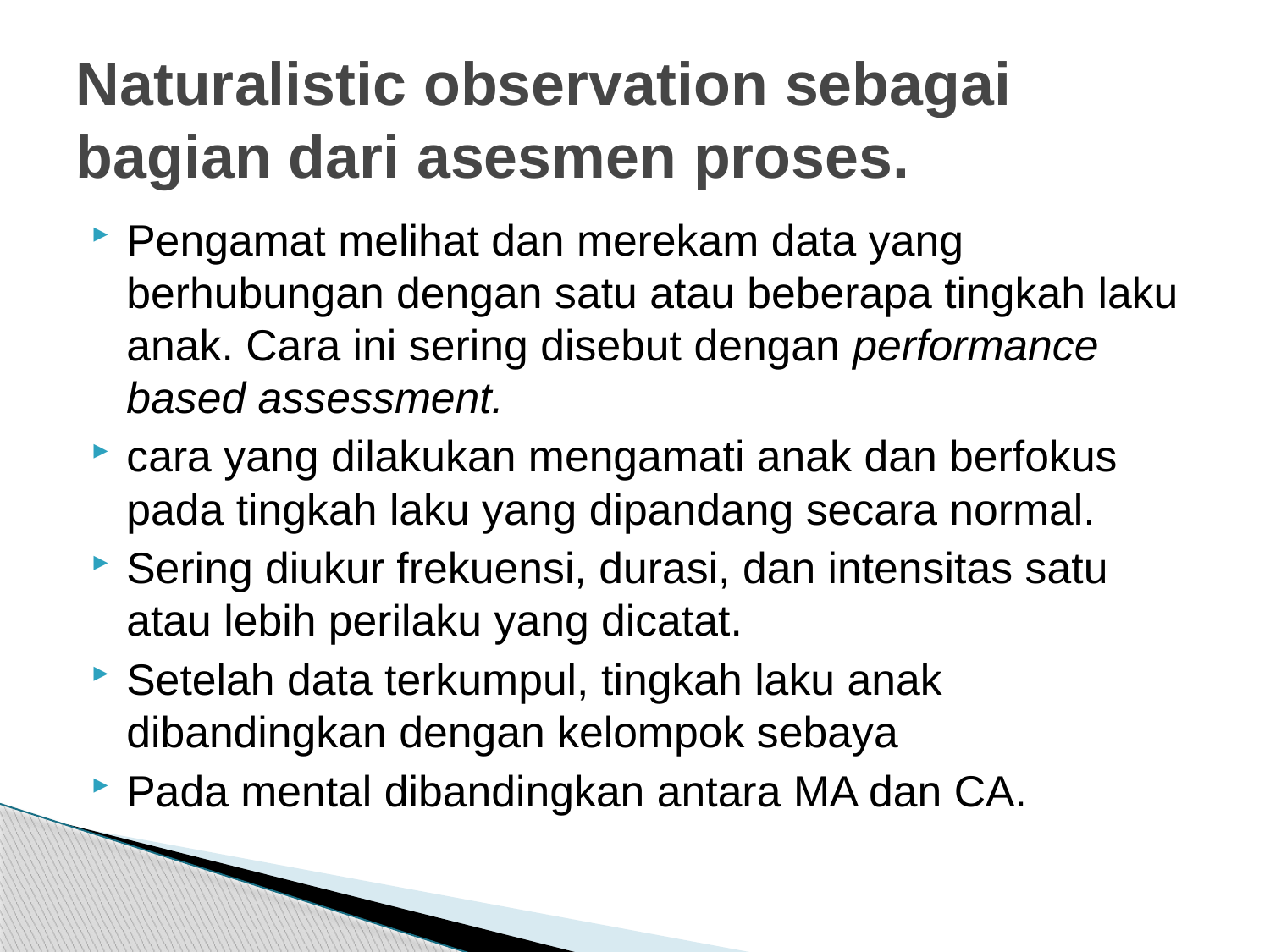

# Naturalistic observation sebagai bagian dari asesmen proses.
Pengamat melihat dan merekam data yang berhubungan dengan satu atau beberapa tingkah laku anak. Cara ini sering disebut dengan performance based assessment.
cara yang dilakukan mengamati anak dan berfokus pada tingkah laku yang dipandang secara normal.
Sering diukur frekuensi, durasi, dan intensitas satu atau lebih perilaku yang dicatat.
Setelah data terkumpul, tingkah laku anak dibandingkan dengan kelompok sebaya
Pada mental dibandingkan antara MA dan CA.